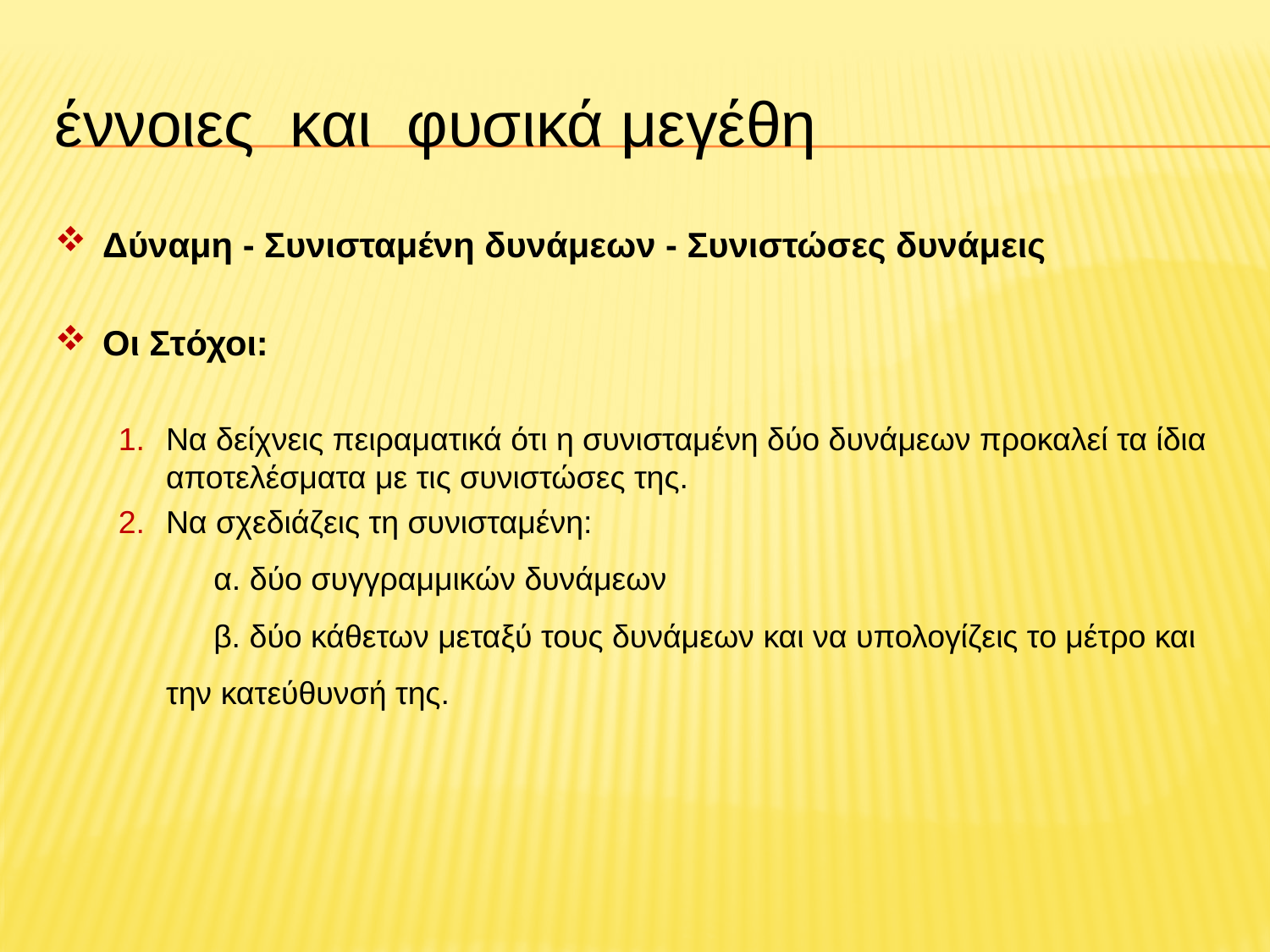

# έννοιες  και  φυσικά μεγέθη
Δύναμη - Συνισταμένη δυνάμεων - Συνιστώσες δυνάμεις

Οι Στόχοι:

Να δείχνεις πειραματικά ότι η συνισταμένη δύο δυνάμεων προκαλεί τα ίδια αποτελέσματα με τις συνιστώσες της.
Να σχεδιάζεις τη συνισταμένη:
α. δύο συγγραμμικών δυνάμεων
β. δύο κάθετων μεταξύ τους δυνάμεων και να υπολογίζεις το μέτρο και την κατεύθυνσή της.